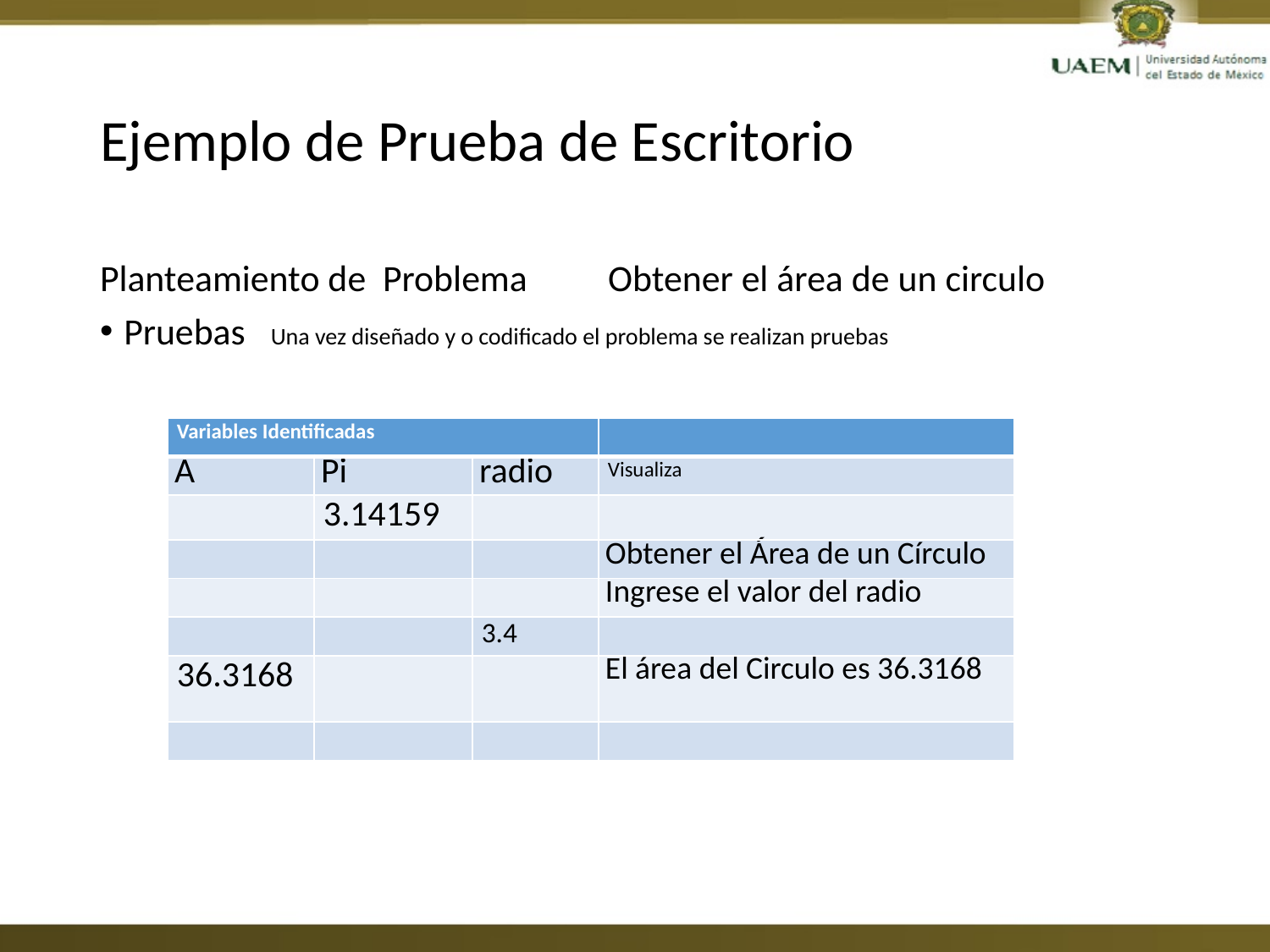

# Ejemplo de Prueba de Escritorio
Planteamiento de  Problema 	Obtener el área de un circulo
Pruebas   Una vez diseñado y o codificado el problema se realizan pruebas
| Variables Identificadas |  |  |  |
| --- | --- | --- | --- |
| A | Pi | radio | Visualiza |
|  | 3.14159 |  |  |
|  |  |  | Obtener el Área de un Círculo |
|  |  |  | Ingrese el valor del radio |
|  |  | 3.4 |  |
| 36.3168 |  |  | El área del Circulo es 36.3168 |
|  |  |  |  |